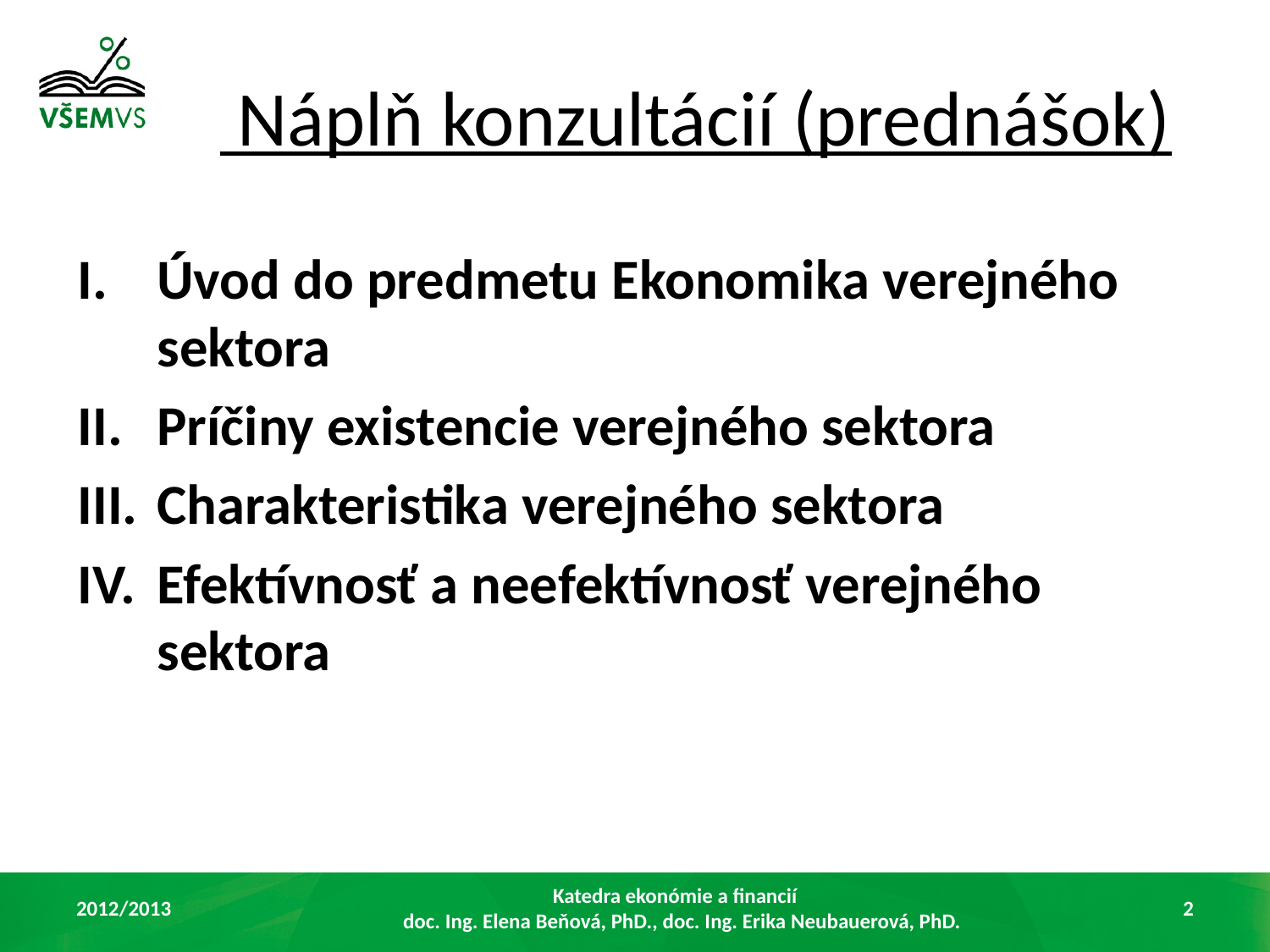

# Náplň konzultácií (prednášok)
Úvod do predmetu Ekonomika verejného sektora
Príčiny existencie verejného sektora
Charakteristika verejného sektora
Efektívnosť a neefektívnosť verejného sektora

2012/2013
Katedra ekonómie a financií
 doc. Ing. Elena Beňová, PhD., doc. Ing. Erika Neubauerová, PhD.
2